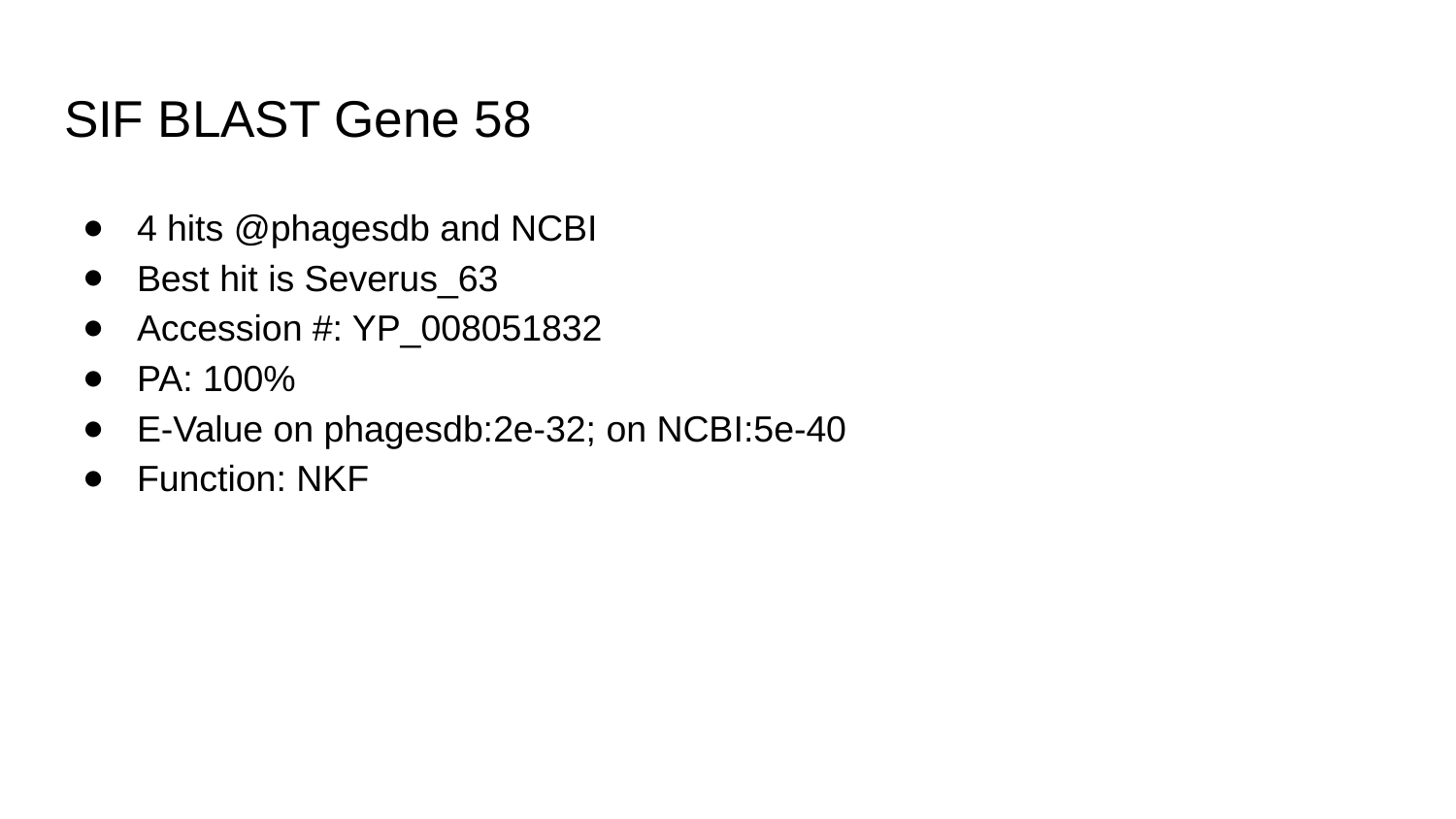

# SIF BLAST Gene 58
4 hits @phagesdb and NCBI
Best hit is Severus_63
Accession #: YP_008051832
PA: 100%
E-Value on phagesdb:2e-32; on NCBI:5e-40
Function: NKF